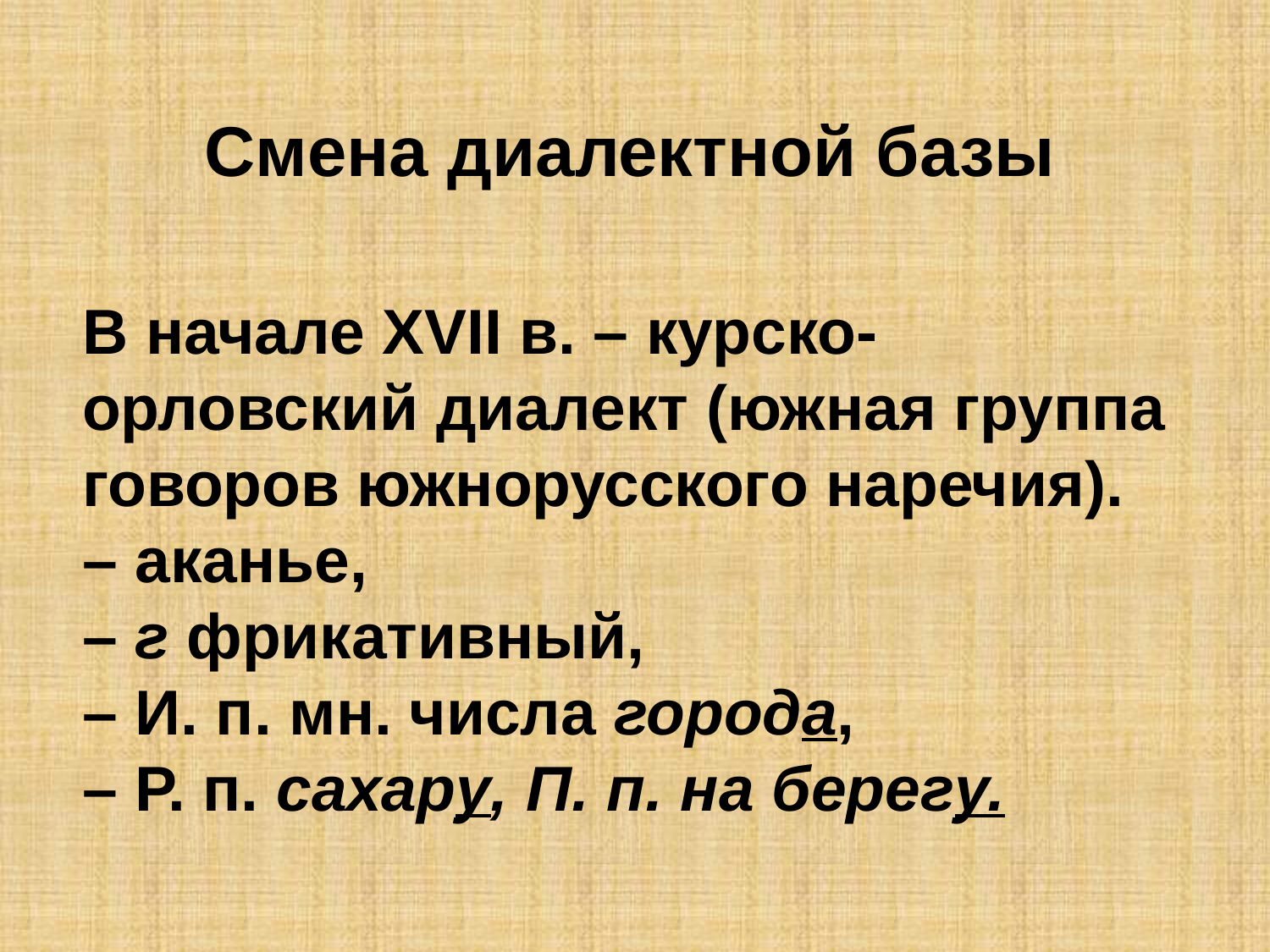

Смена диалектной базы
# В начале XVII в. – курско-орловский диалект (южная группа говоров южнорусского наречия). – аканье, – г фрикативный, – И. п. мн. числа города, – Р. п. сахару, П. п. на берегу.